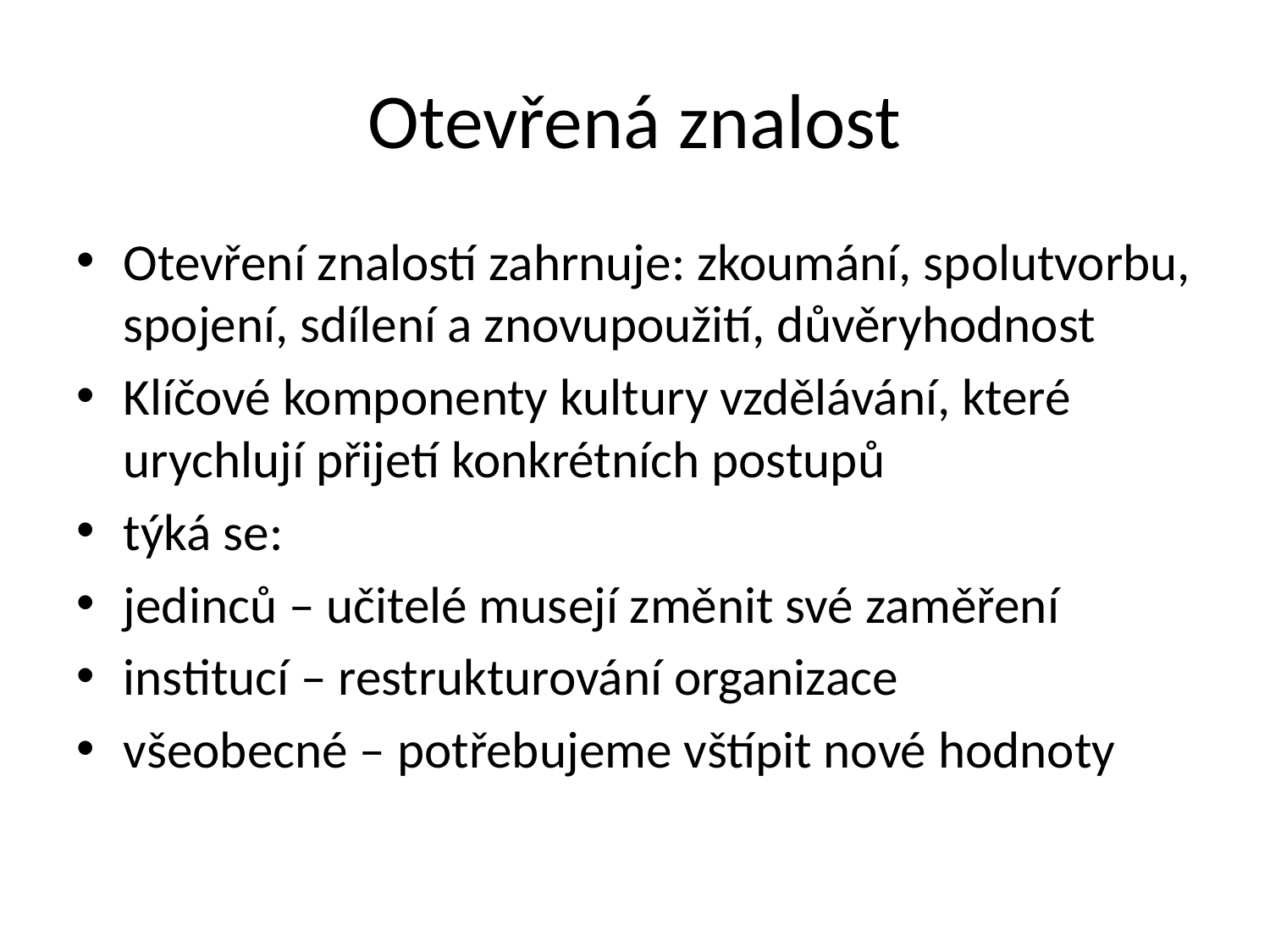

# Otevřená znalost
Otevření znalostí zahrnuje: zkoumání, spolutvorbu, spojení, sdílení a znovupoužití, důvěryhodnost
Klíčové komponenty kultury vzdělávání, které urychlují přijetí konkrétních postupů
týká se:
jedinců – učitelé musejí změnit své zaměření
institucí – restrukturování organizace
všeobecné – potřebujeme vštípit nové hodnoty